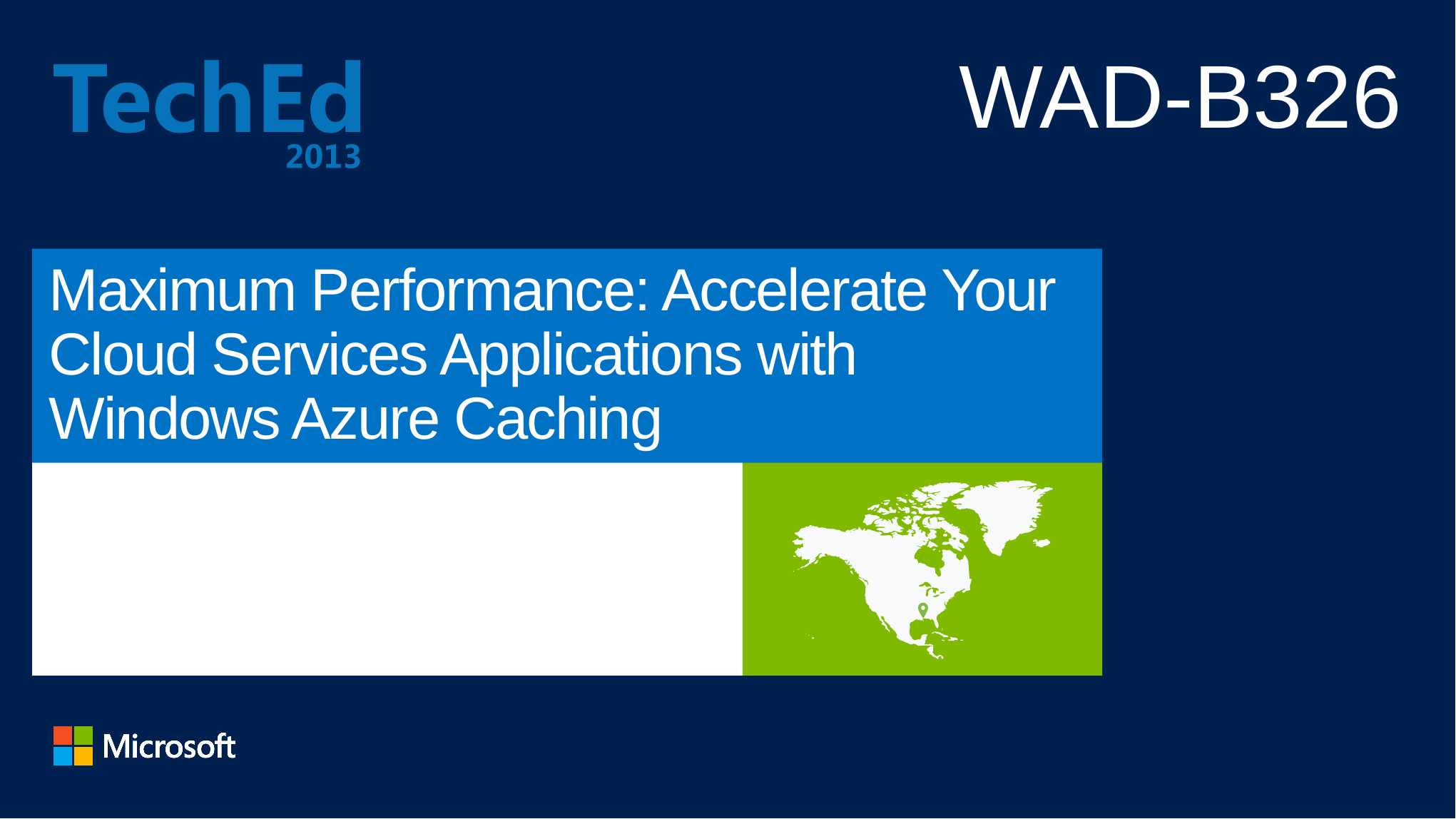

WAD-B326
# Maximum Performance: Accelerate Your Cloud Services Applications with Windows Azure Caching
Steve Danielson
Senior Programming Writer
Microsoft